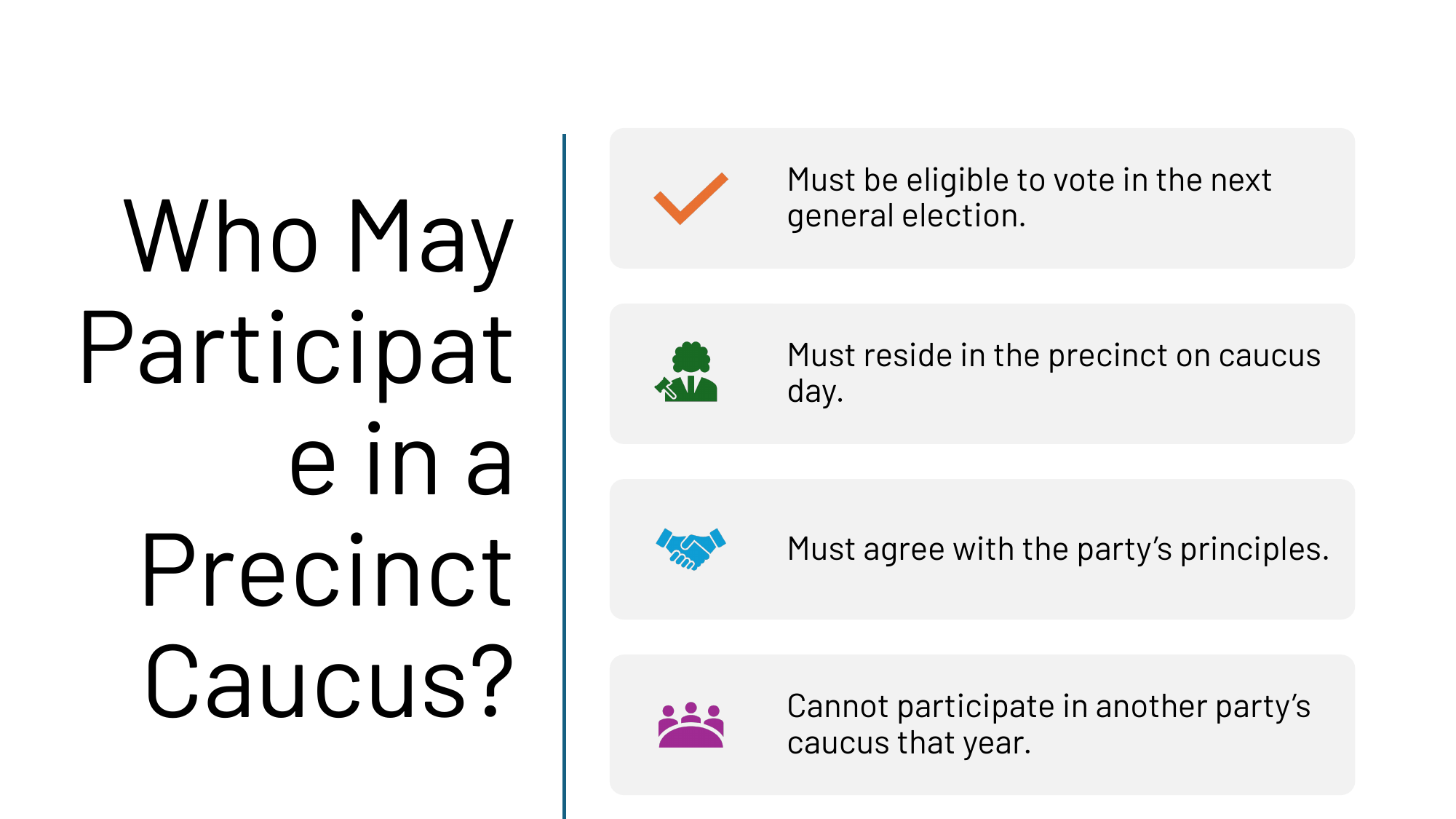

# Who May Participate in a Precinct Caucus?
Must be eligible to vote in the next general election.
Must reside in the precinct on caucus day.
Must agree with the party’s principles.
Cannot participate in another party’s caucus that year.